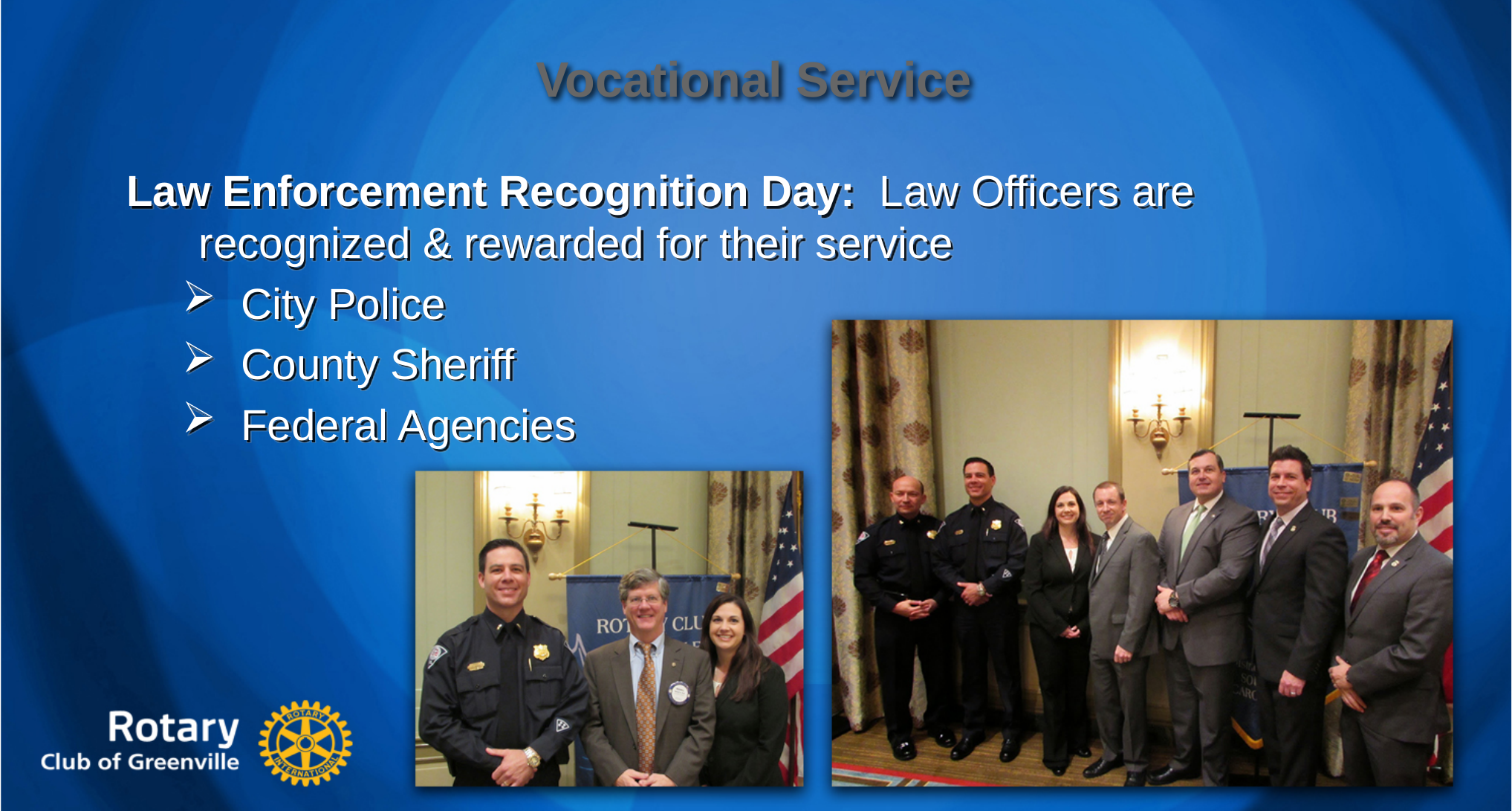

Vocational Service
Law Enforcement Recognition Day:  Law Officers are
      recognized & rewarded for their service
  City Police
  County Sheriff
  Federal Agencies